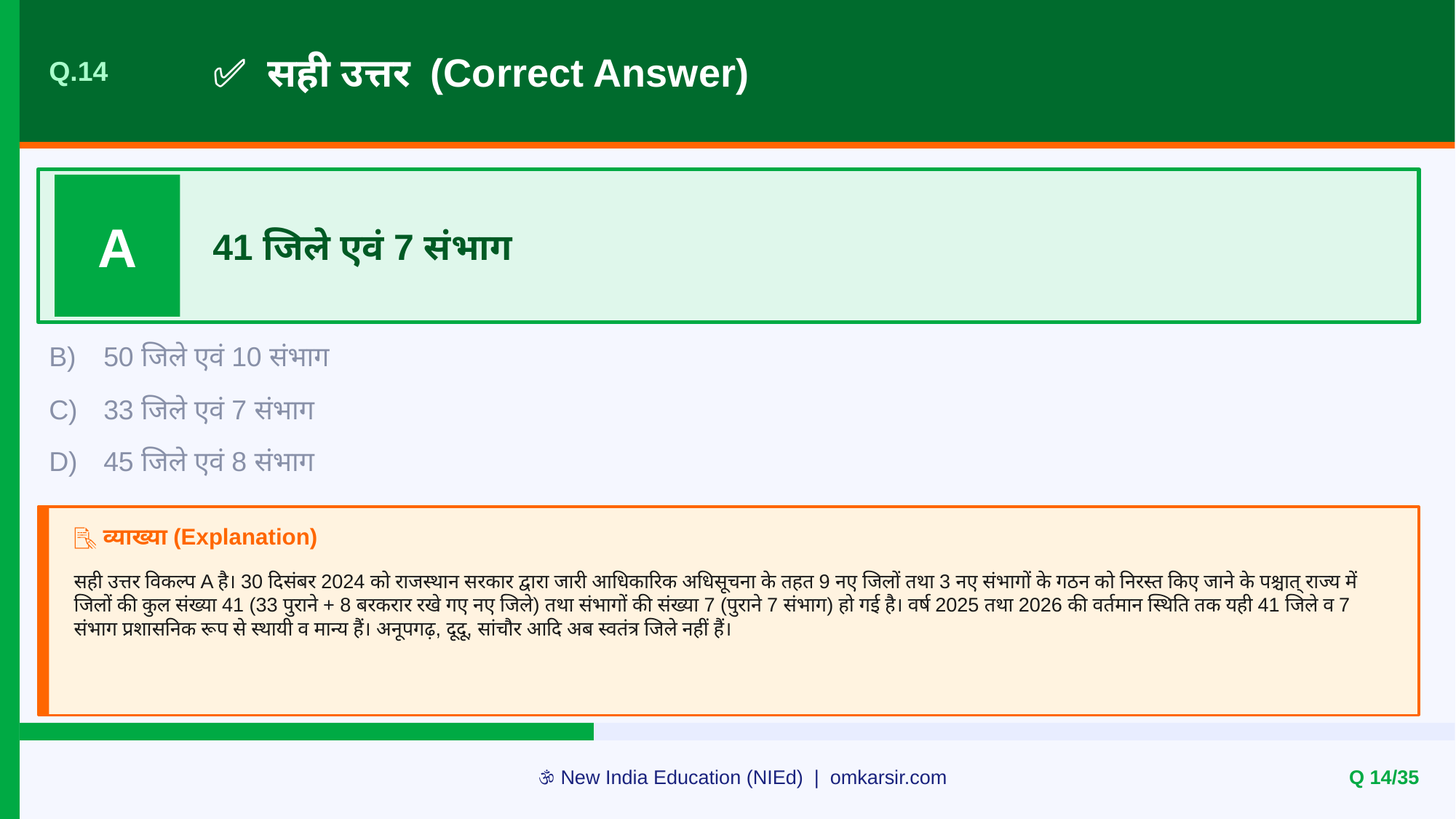

✅  सही उत्तर  (Correct Answer)
Q.14

A
41 जिले एवं 7 संभाग
B)
50 जिले एवं 10 संभाग
C)
33 जिले एवं 7 संभाग
D)
45 जिले एवं 8 संभाग

📝 व्याख्या (Explanation)
सही उत्तर विकल्प A है। 30 दिसंबर 2024 को राजस्थान सरकार द्वारा जारी आधिकारिक अधिसूचना के तहत 9 नए जिलों तथा 3 नए संभागों के गठन को निरस्त किए जाने के पश्चात् राज्य में जिलों की कुल संख्या 41 (33 पुराने + 8 बरकरार रखे गए नए जिले) तथा संभागों की संख्या 7 (पुराने 7 संभाग) हो गई है। वर्ष 2025 तथा 2026 की वर्तमान स्थिति तक यही 41 जिले व 7 संभाग प्रशासनिक रूप से स्थायी व मान्य हैं। अनूपगढ़, दूदू, सांचौर आदि अब स्वतंत्र जिले नहीं हैं।

🕉️ New India Education (NIEd)  |  omkarsir.com
Q 14/35